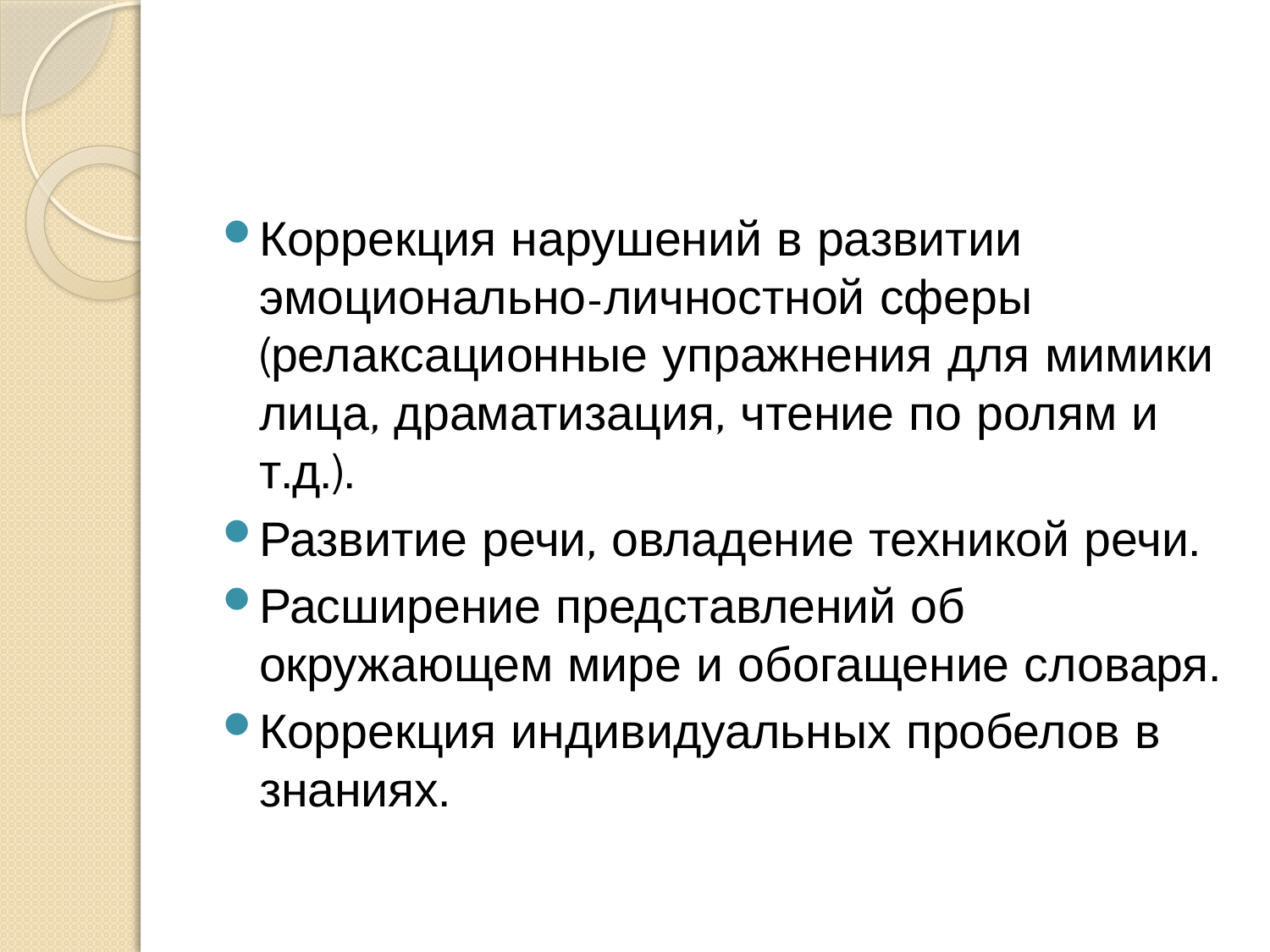

#
Коррекция нарушений в развитии эмоционально-личностной сферы (релаксационные упражнения для мимики лица, драматизация, чтение по ролям и т.д.).
Развитие речи, овладение техникой речи.
Расширение представлений об окружающем мире и обогащение словаря.
Коррекция индивидуальных пробелов в знаниях.